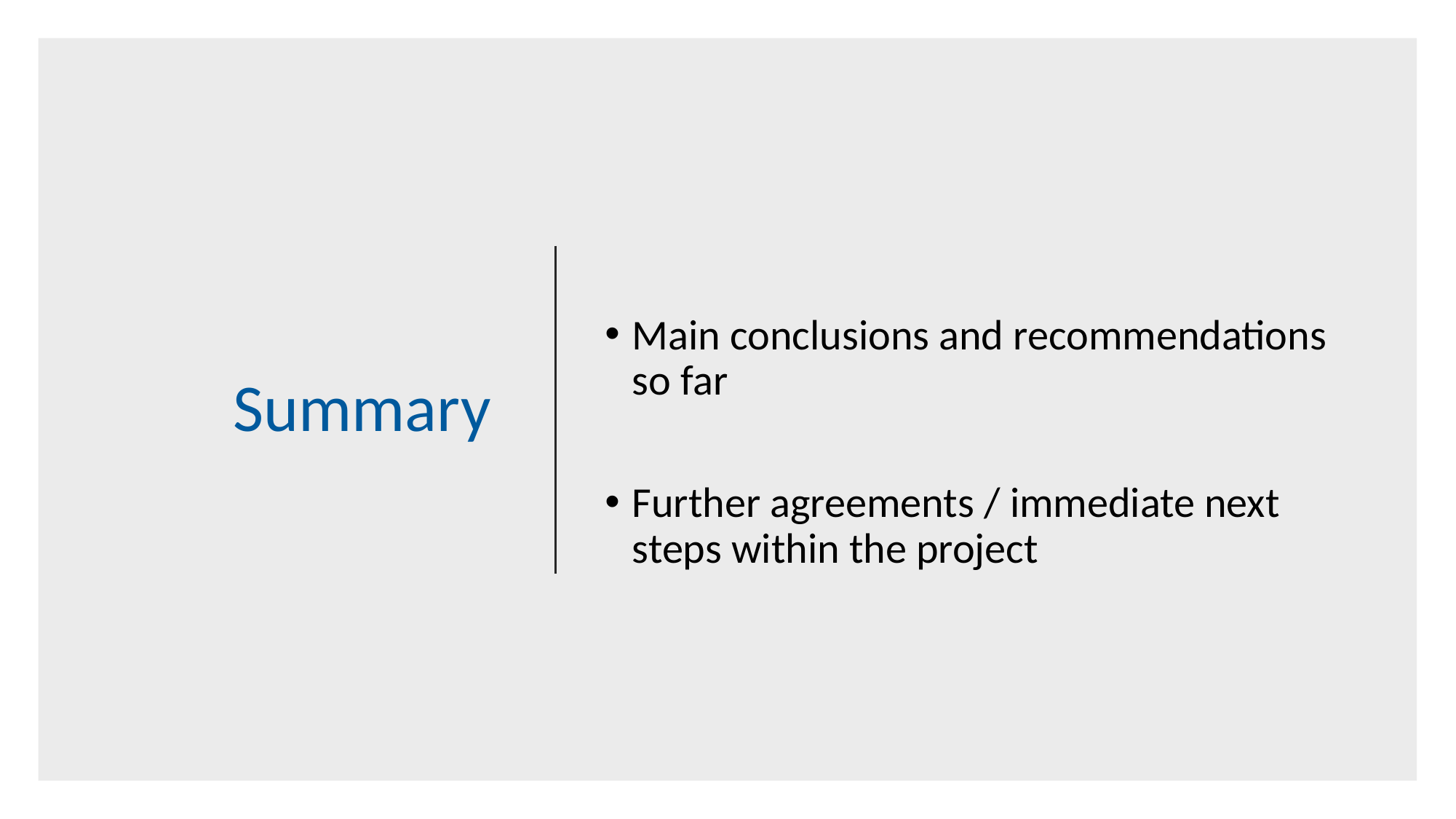

# Summary

Main conclusions and recommendations so far

Further agreements / immediate next steps within the project